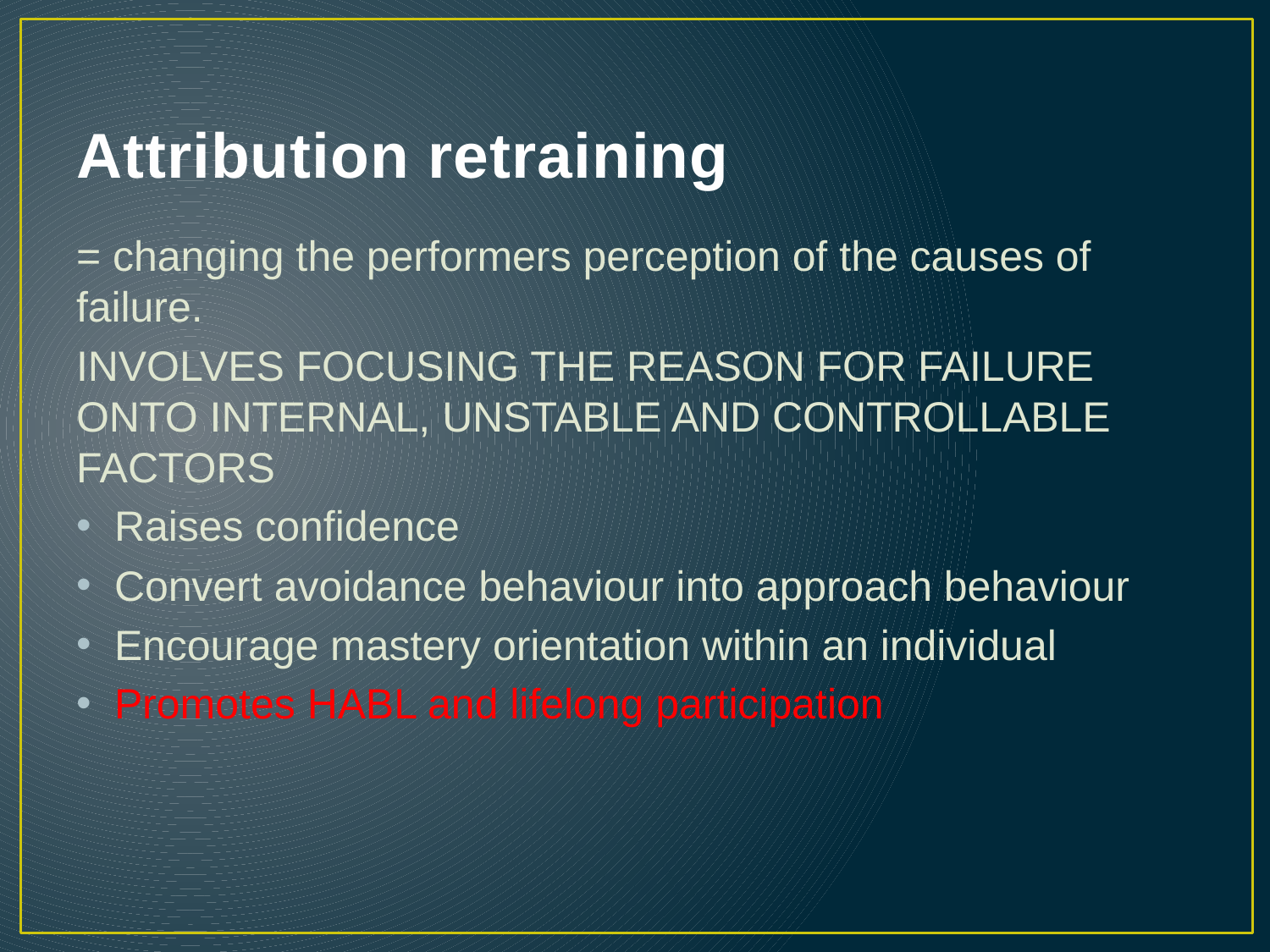

# Attribution retraining
= changing the performers perception of the causes of failure.
INVOLVES FOCUSING THE REASON FOR FAILURE ONTO INTERNAL, UNSTABLE AND CONTROLLABLE FACTORS
Raises confidence
Convert avoidance behaviour into approach behaviour
Encourage mastery orientation within an individual
Promotes HABL and lifelong participation